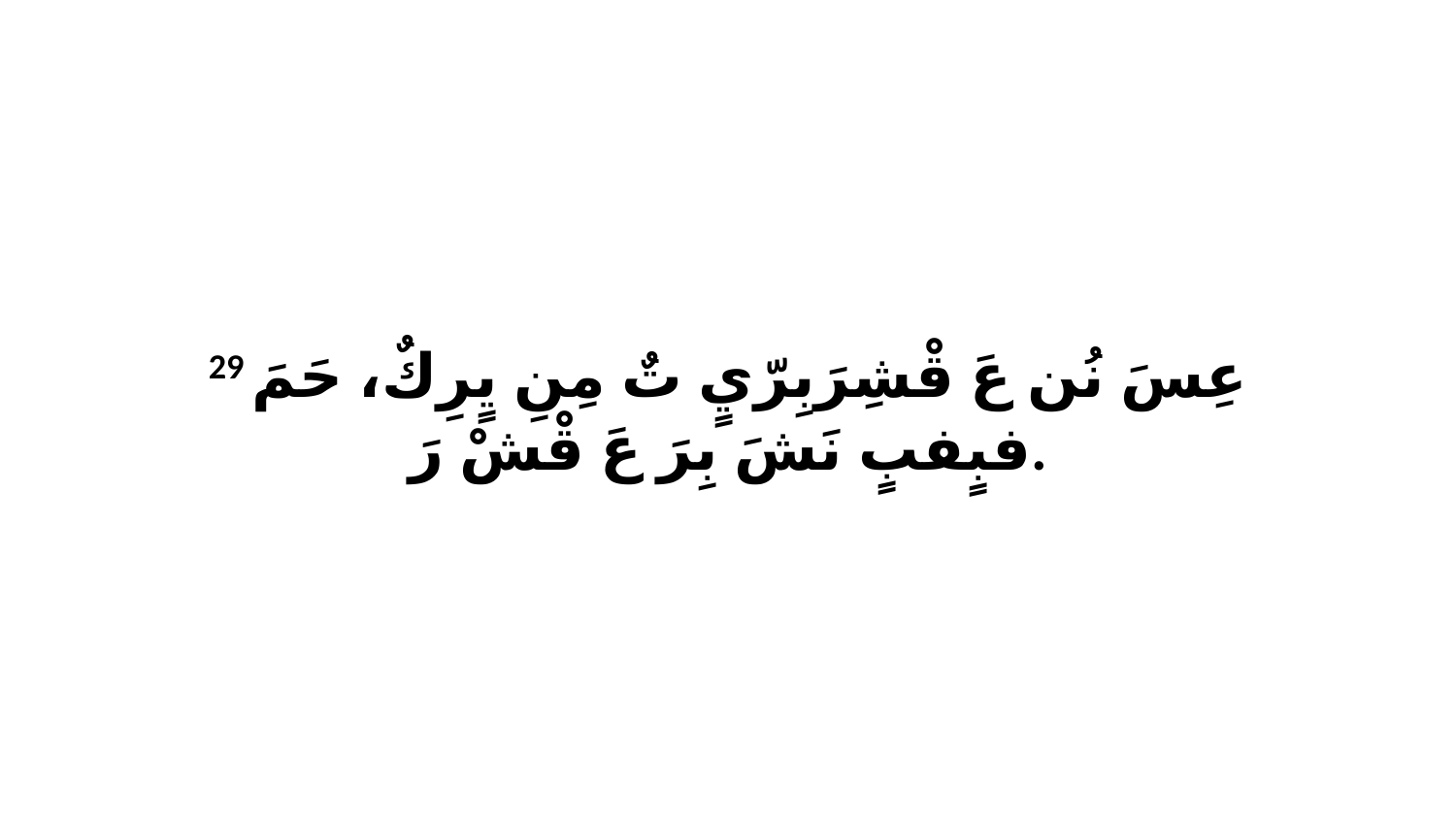

29 عِسَ نُن عَ قْشِرَبِرّيٍ تٌ مِنِ يٍرِكٌ، حَمَ فبٍفبٍ نَشَ بِرَ عَ قْشْ رَ.